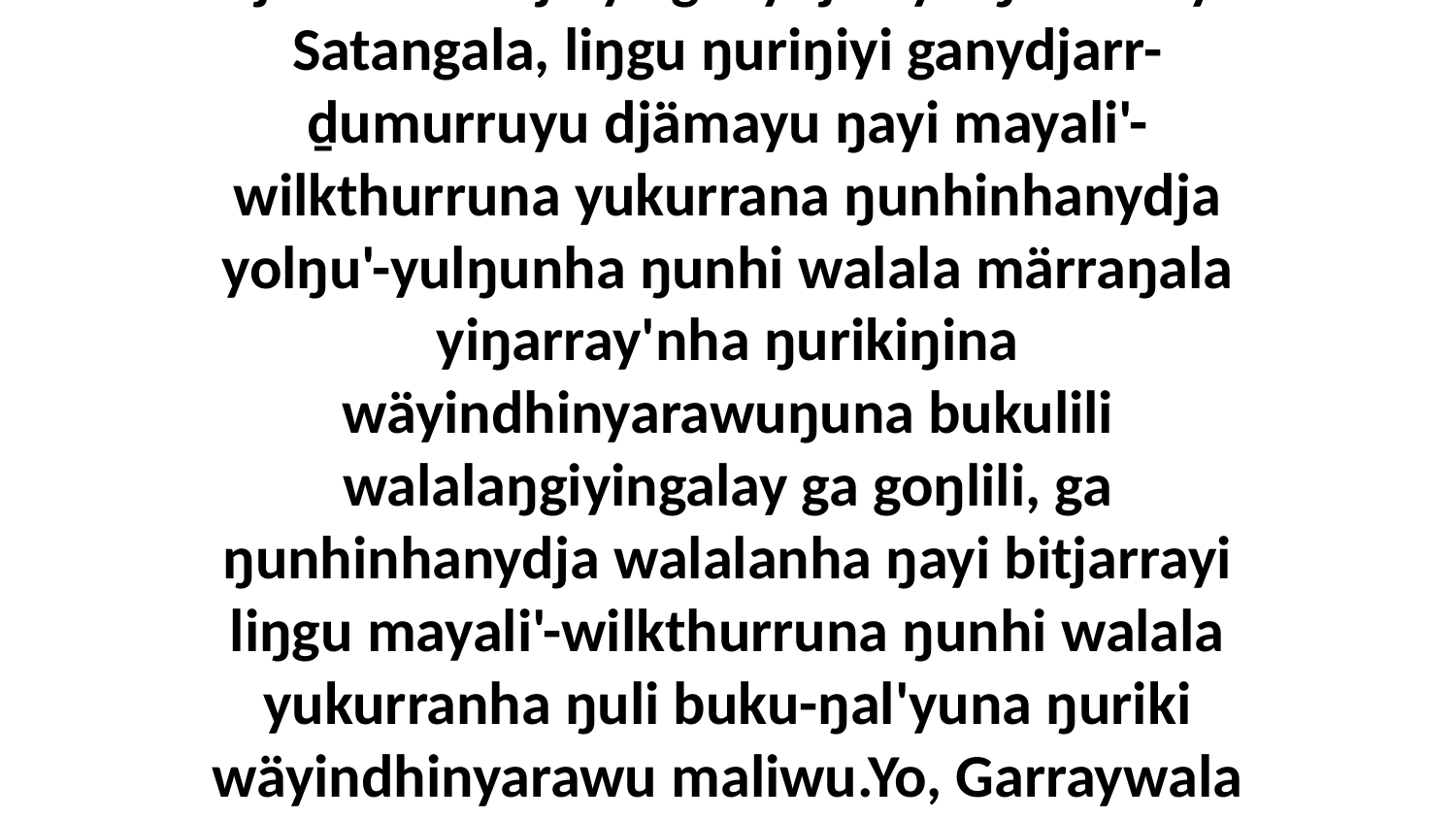

20 Yurru dhunupa Garraywalanydja yolŋuyu walalay märraŋalana ŋanya ŋunhi wäyindhinyaranhanydja, bala yana ḏapmaraŋalana. Ga bitjarrayi liŋgu ŋanyanydja walala ŋunhi ḏapmaraŋalayi, ŋunhinhanydja bothinyarayŋunhanydja dhäwu'-ḻakaranhamirrinha, ŋunhi ŋayi ŋuli djäma marrtjinya ganydjarryu ŋurikalayi Satangala, liŋgu ŋuriŋiyi ganydjarr-ḏumurruyu djämayu ŋayi mayali'-wilkthurruna yukurrana ŋunhinhanydja yolŋu'-yulŋunha ŋunhi walala märraŋala yiŋarray'nha ŋurikiŋina wäyindhinyarawuŋuna bukulili walalaŋgiyingalay ga goŋlili, ga ŋunhinhanydja walalanha ŋayi bitjarrayi liŋgu mayali'-wilkthurruna ŋunhi walala yukurranha ŋuli buku-ŋal'yuna ŋuriki wäyindhinyarawu maliwu.Yo, Garraywala ŋuriŋi djiwarr'wuyyu yolŋu'yulŋuyu dhunupa maṉḏanha märraŋalanydja ḏap-ḏapmaraŋalanydja, bala yana ḏupthurrunana ŋunhimala gurthalilina wäŋa nininyŋulilina, walŋanhana yana ŋayi maṉḏanha ḏupthurrunanydja ŋunhimala gurthalili ŋunhi yukurra bitjan liŋgu nhära ṉoluŋdhirri ŋawulul butjiri.